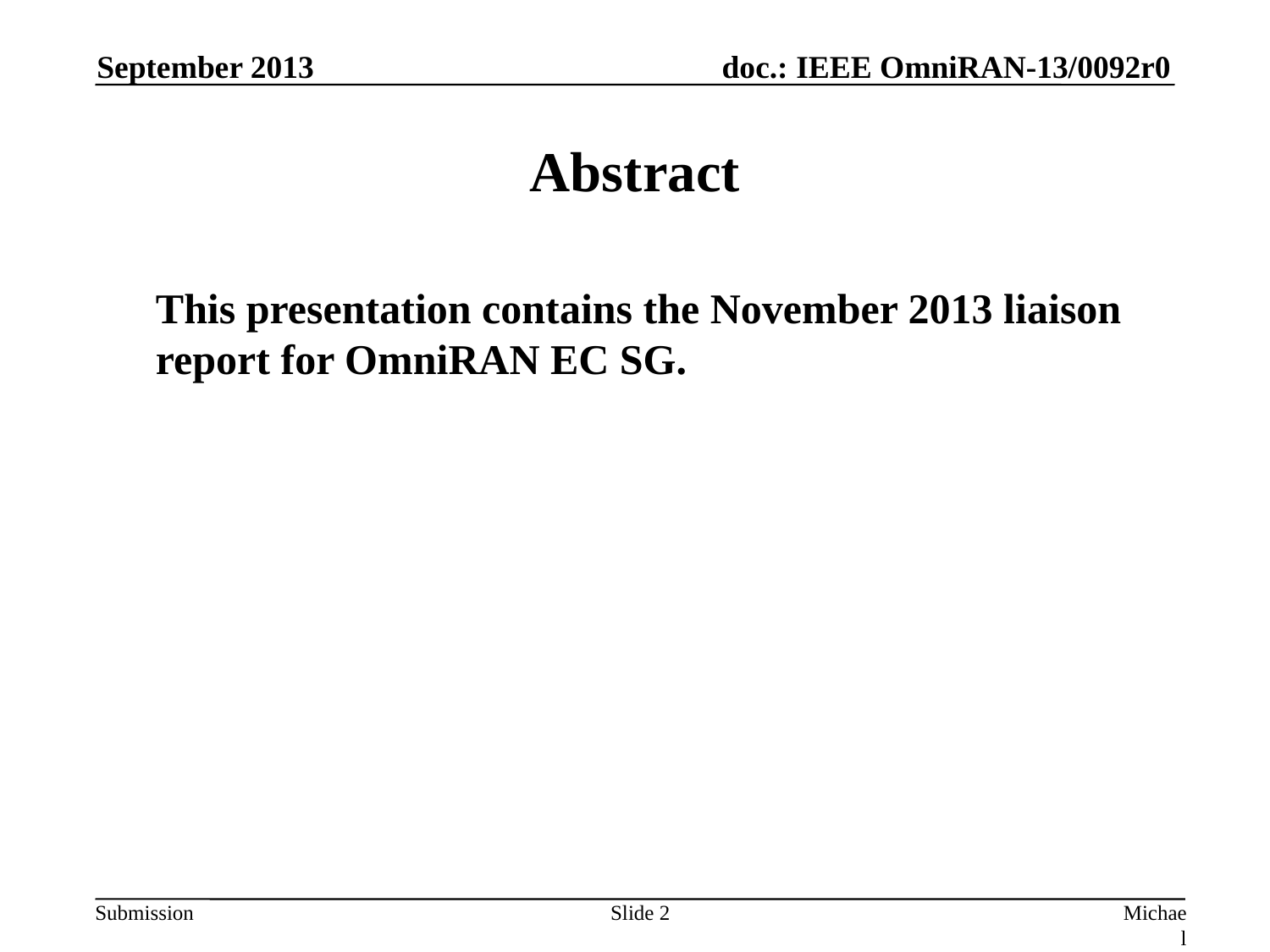

September 2013
# Abstract
	This presentation contains the November 2013 liaison report for OmniRAN EC SG.
Slide 2
Michael Montemurro, BlackBerry